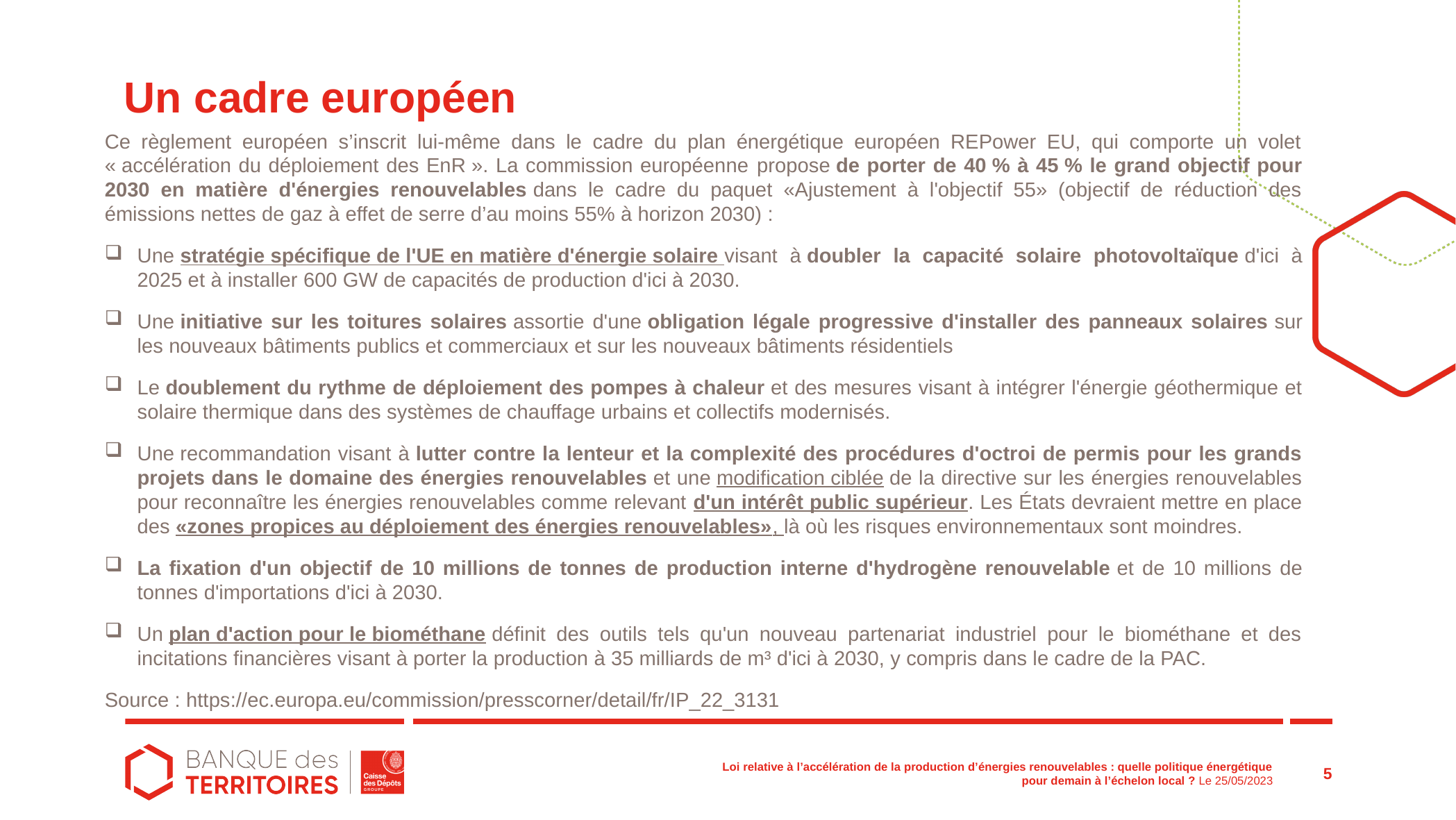

# Un cadre européen
Ce règlement européen s’inscrit lui-même dans le cadre du plan énergétique européen REPower EU, qui comporte un volet « accélération du déploiement des EnR ». La commission européenne propose de porter de 40 % à 45 % le grand objectif pour 2030 en matière d'énergies renouvelables dans le cadre du paquet «Ajustement à l'objectif 55» (objectif de réduction des émissions nettes de gaz à effet de serre d’au moins 55% à horizon 2030) :
Une stratégie spécifique de l'UE en matière d'énergie solaire visant à doubler la capacité solaire photovoltaïque d'ici à 2025 et à installer 600 GW de capacités de production d'ici à 2030.
Une initiative sur les toitures solaires assortie d'une obligation légale progressive d'installer des panneaux solaires sur les nouveaux bâtiments publics et commerciaux et sur les nouveaux bâtiments résidentiels
Le doublement du rythme de déploiement des pompes à chaleur et des mesures visant à intégrer l'énergie géothermique et solaire thermique dans des systèmes de chauffage urbains et collectifs modernisés.
Une recommandation visant à lutter contre la lenteur et la complexité des procédures d'octroi de permis pour les grands projets dans le domaine des énergies renouvelables et une modification ciblée de la directive sur les énergies renouvelables pour reconnaître les énergies renouvelables comme relevant d'un intérêt public supérieur. Les États devraient mettre en place des «zones propices au déploiement des énergies renouvelables», là où les risques environnementaux sont moindres.
La fixation d'un objectif de 10 millions de tonnes de production interne d'hydrogène renouvelable et de 10 millions de tonnes d'importations d'ici à 2030.
Un plan d'action pour le biométhane définit des outils tels qu'un nouveau partenariat industriel pour le biométhane et des incitations financières visant à porter la production à 35 milliards de m³ d'ici à 2030, y compris dans le cadre de la PAC.
Source : https://ec.europa.eu/commission/presscorner/detail/fr/IP_22_3131

5
Loi relative à l’accélération de la production d’énergies renouvelables : quelle politique énergétique pour demain à l’échelon local ? Le 25/05/2023